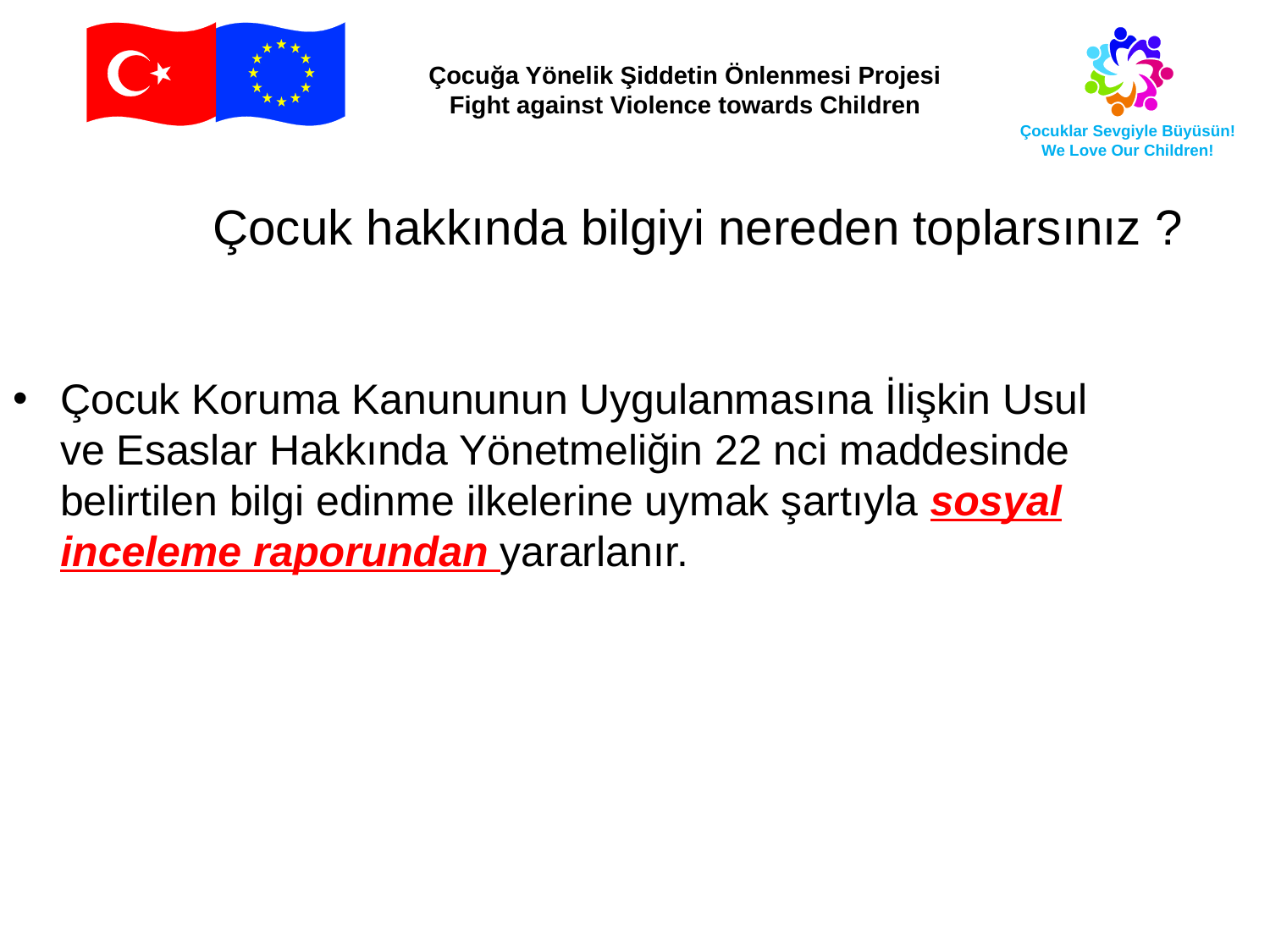

Çocuk hakkında bilgiyi nereden toplarsınız ?
Çocuk Koruma Kanununun Uygulanmasına İlişkin Usul ve Esaslar Hakkında Yönetmeliğin 22 nci maddesinde belirtilen bilgi edinme ilkelerine uymak şartıyla sosyal inceleme raporundan yararlanır.